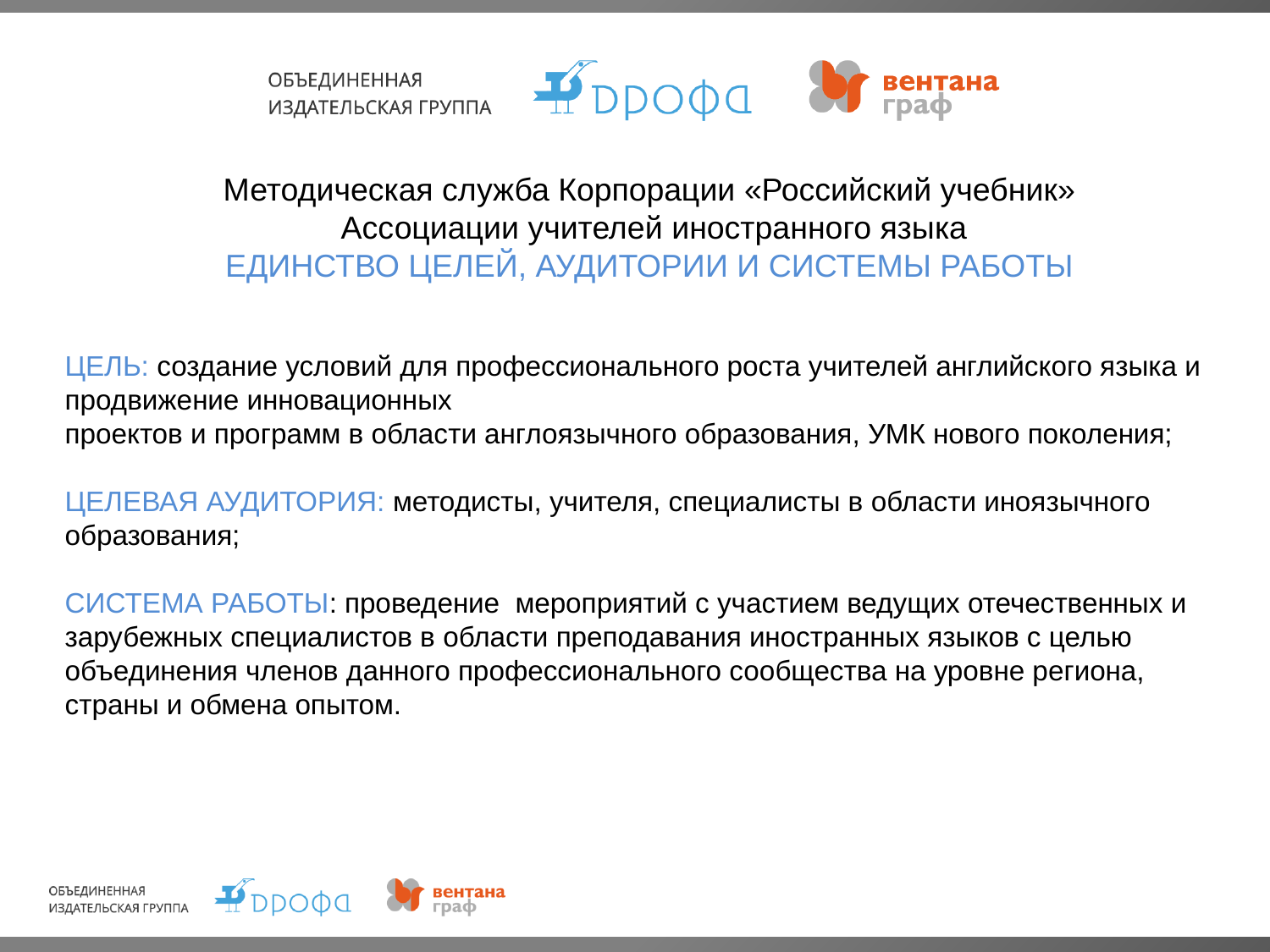

Методическая служба Корпорации «Российский учебник»
 Ассоциации учителей иностранного языка
ЕДИНСТВО ЦЕЛЕЙ, АУДИТОРИИ И СИСТЕМЫ РАБОТЫ
# ЦЕЛЬ: создание условий для профессионального роста учителей английского языка и продвижение инновационных
проектов и программ в области англоязычного образования, УМК нового поколения;

ЦЕЛЕВАЯ АУДИТОРИЯ: методисты, учителя, специалисты в области иноязычного образования;

СИСТЕМА РАБОТЫ: проведение  мероприятий с участием ведущих отечественных и зарубежных специалистов в области преподавания иностранных языков с целью объединения членов данного профессионального сообщества на уровне региона, страны и обмена опытом.